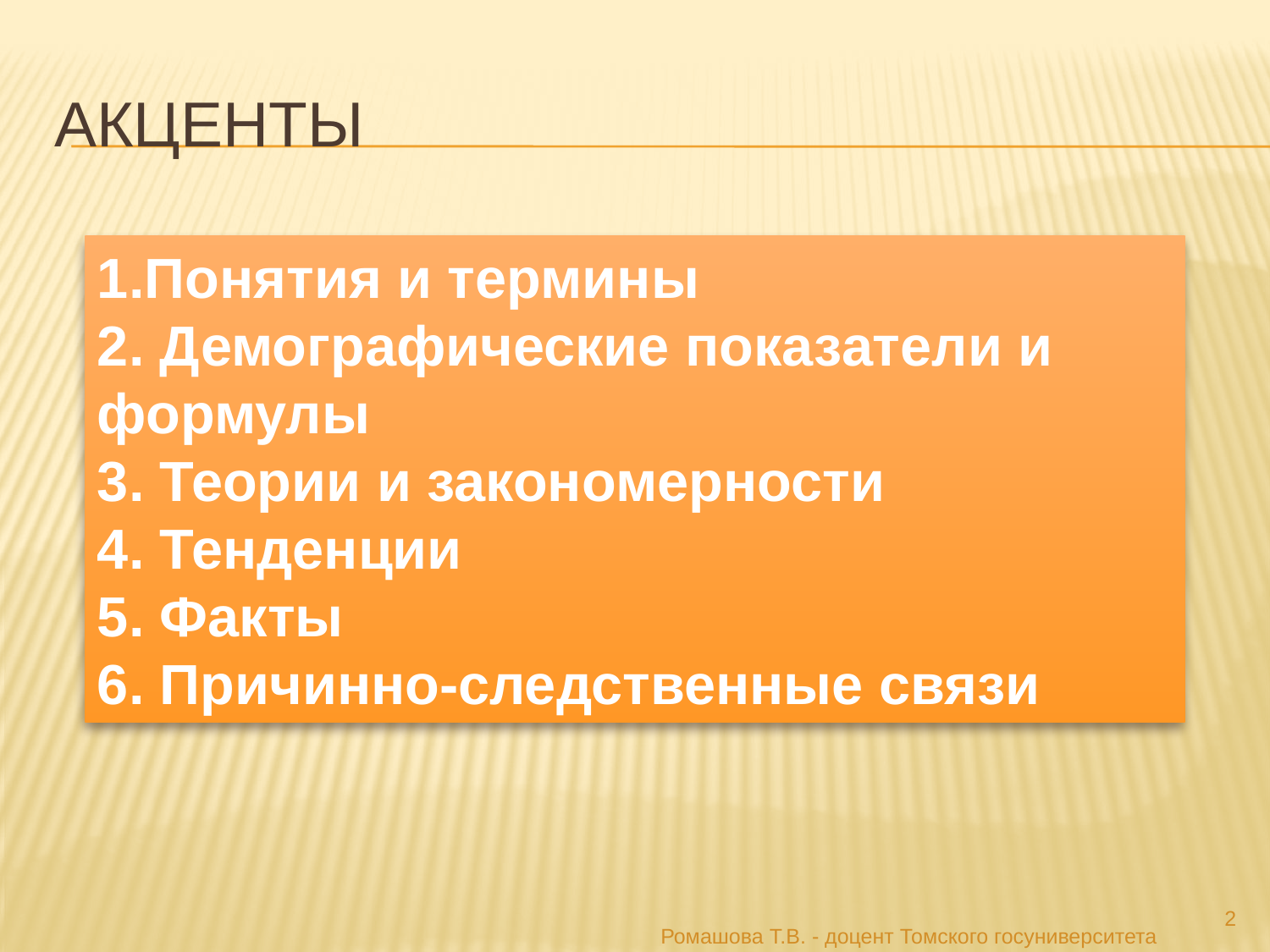

# акценты
1.Понятия и термины
2. Демографические показатели и формулы
3. Теории и закономерности
4. Тенденции
5. Факты
6. Причинно-следственные связи
2
Ромашова Т.В. - доцент Томского госуниверситета